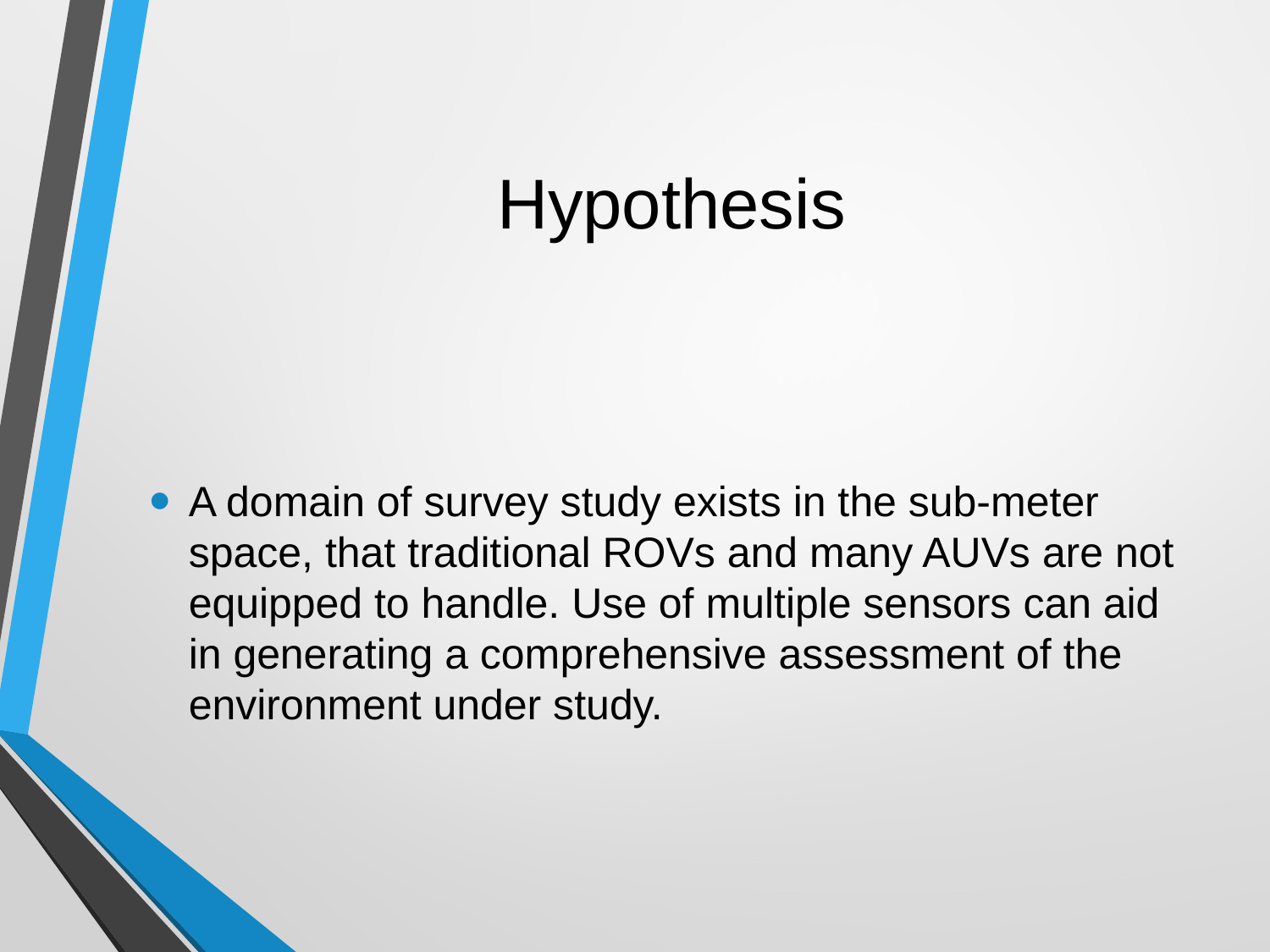

# Hypothesis
A domain of survey study exists in the sub-meter space, that traditional ROVs and many AUVs are not equipped to handle. Use of multiple sensors can aid in generating a comprehensive assessment of the environment under study.